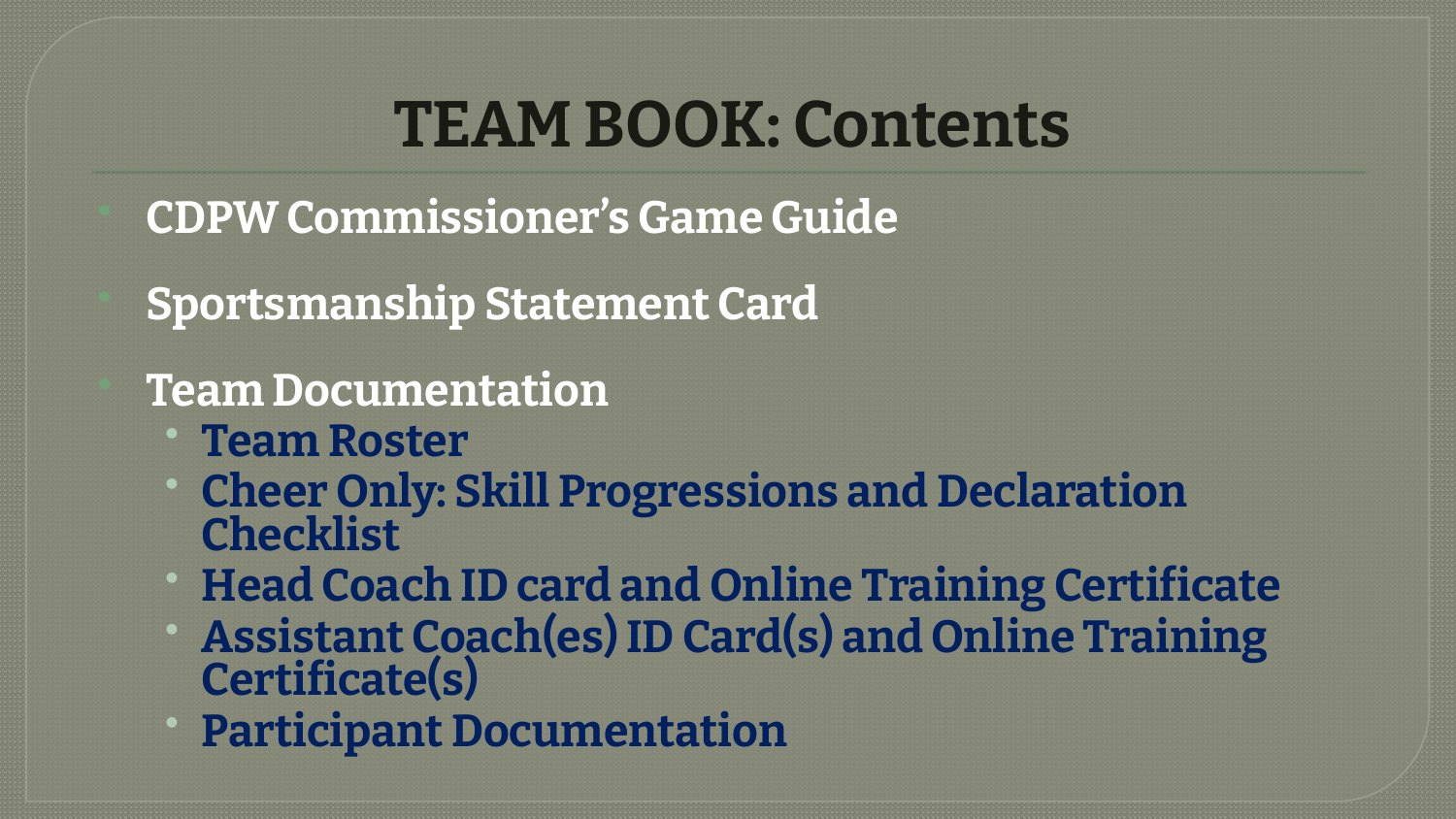

# TEAM BOOK: Contents
CDPW Commissioner’s Game Guide

Sportsmanship Statement Card

Team Documentation
Team Roster
Cheer Only: Skill Progressions and Declaration Checklist
Head Coach ID card and Online Training Certificate
Assistant Coach(es) ID Card(s) and Online Training Certificate(s)
Participant Documentation